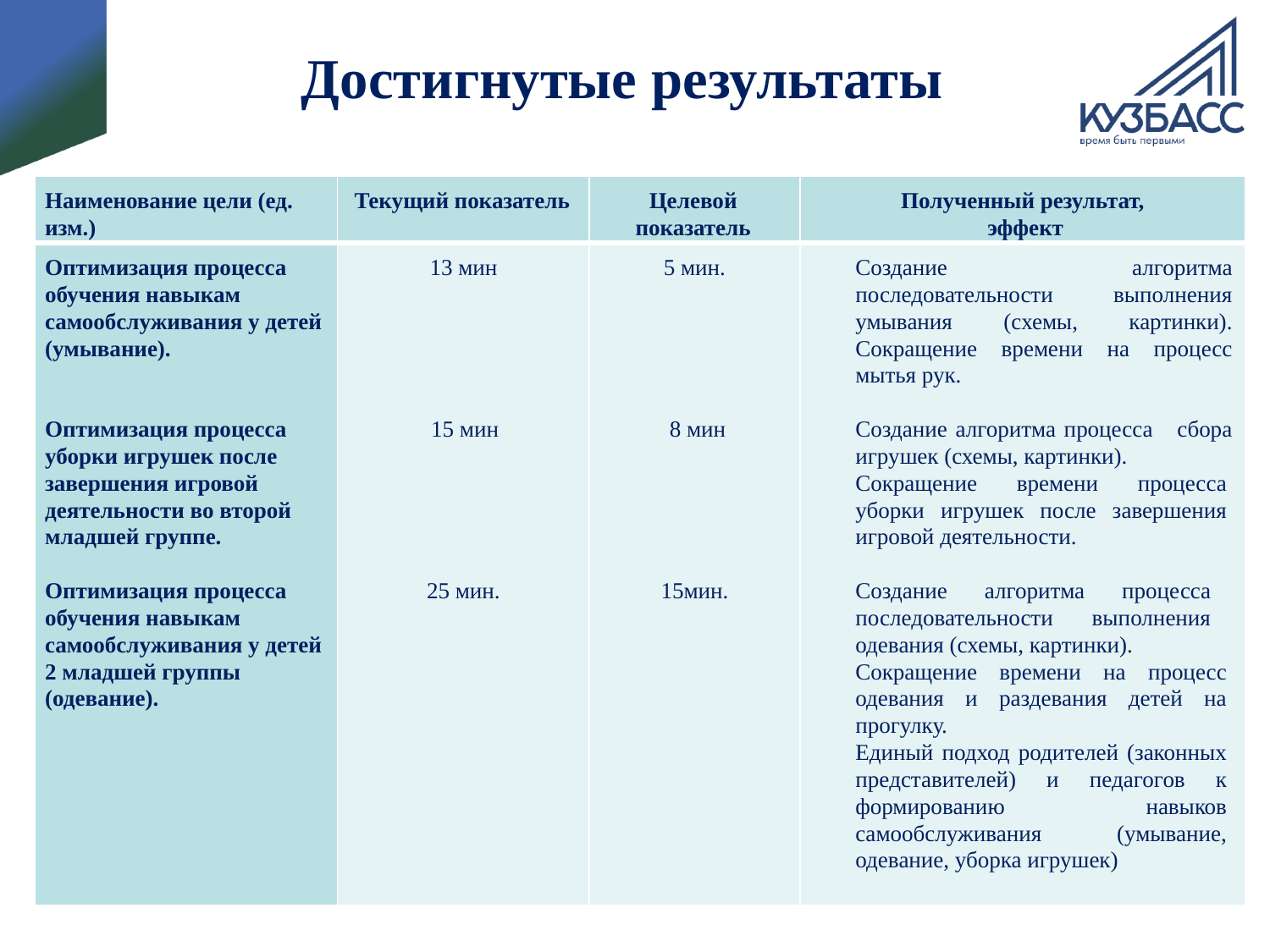

# Достигнутые результаты
| Наименование цели (ед. изм.) | Текущий показатель | Целевой показатель | Полученный результат, эффект |
| --- | --- | --- | --- |
| Оптимизация процесса обучения навыкам самообслуживания у детей (умывание).     Оптимизация процесса уборки игрушек после завершения игровой деятельности во второй младшей группе.   Оптимизация процесса обучения навыкам самообслуживания у детей 2 младшей группы (одевание). | 13 мин         15 мин           25 мин. | 5 мин.         8 мин           15мин. | Создание алгоритма последовательности выполнения умывания (схемы, картинки). Сокращение времени на процесс мытья рук.   Создание алгоритма процесса сбора игрушек (схемы, картинки). Сокращение времени процесса уборки игрушек после завершения игровой деятельности.   Создание алгоритма процесса последовательности выполнения одевания (схемы, картинки). Сокращение времени на процесс одевания и раздевания детей на прогулку. Единый подход родителей (законных представителей) и педагогов к формированию навыков самообслуживания (умывание, одевание, уборка игрушек) |